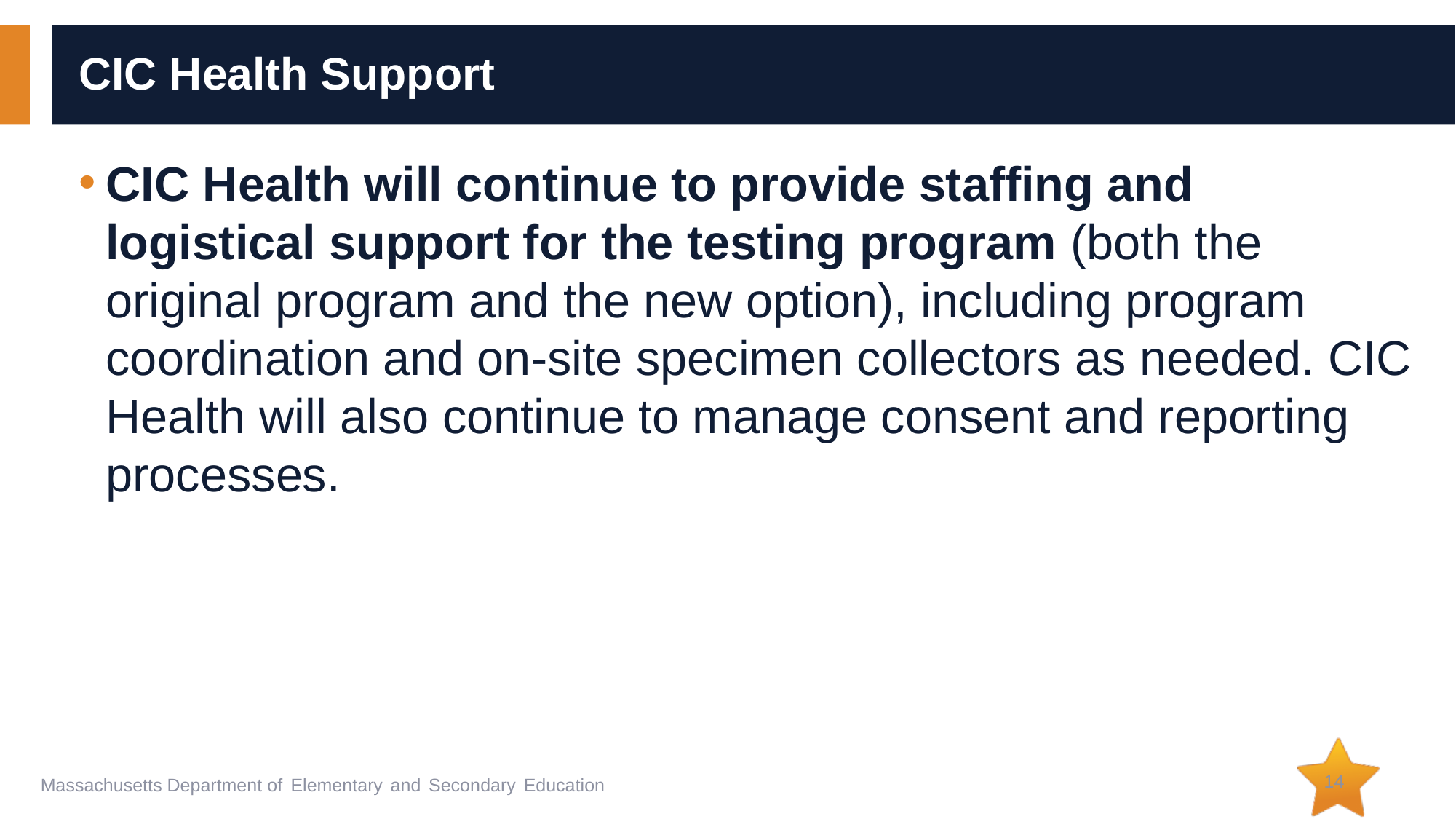

# CIC Health Support
CIC Health will continue to provide staffing and logistical support for the testing program (both the original program and the new option), including program coordination and on-site specimen collectors as needed. CIC Health will also continue to manage consent and reporting processes.

14